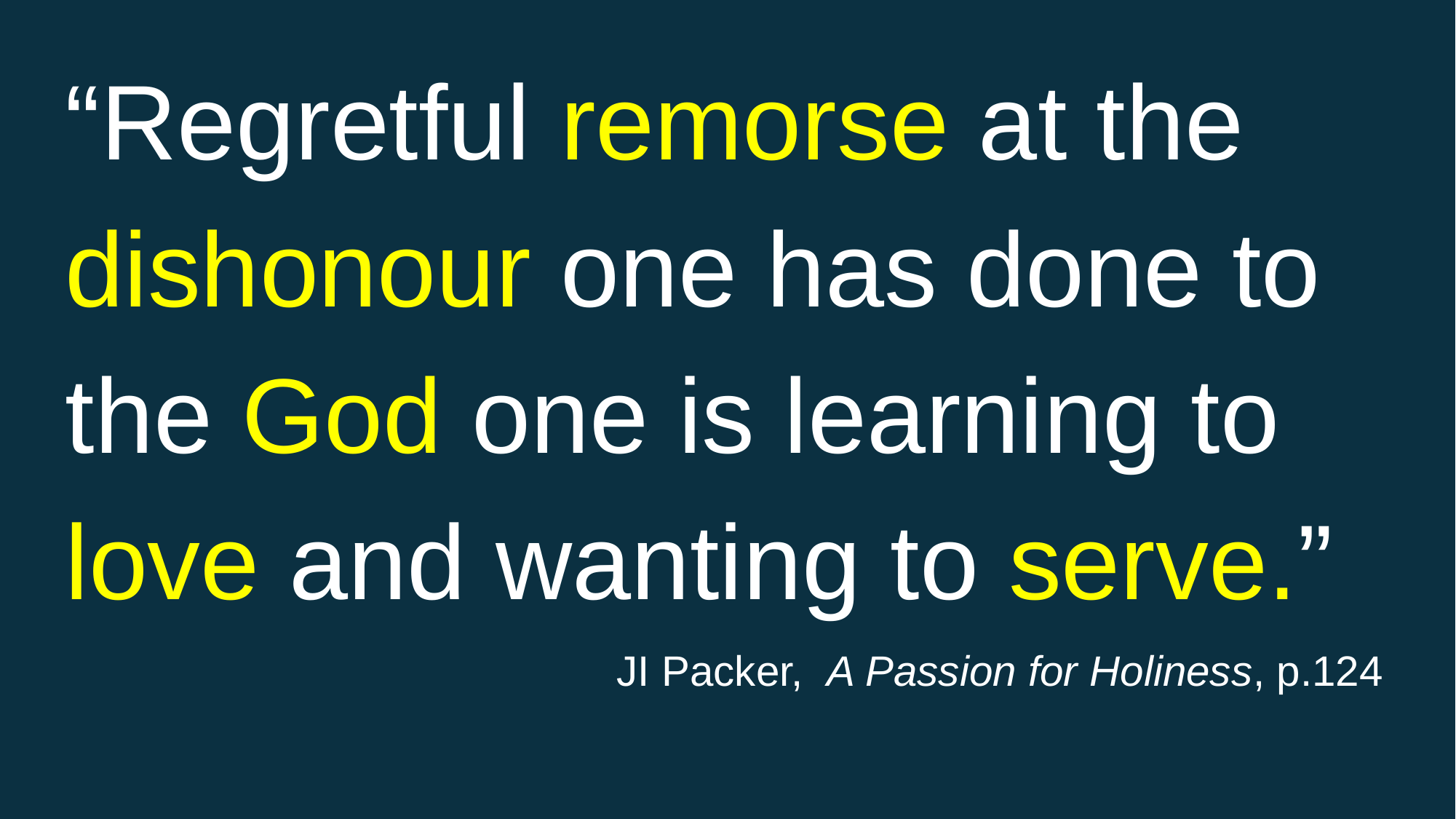

“Regretful remorse at the dishonour one has done to the God one is learning to love and wanting to serve.”
JI Packer,  A Passion for Holiness, p.124